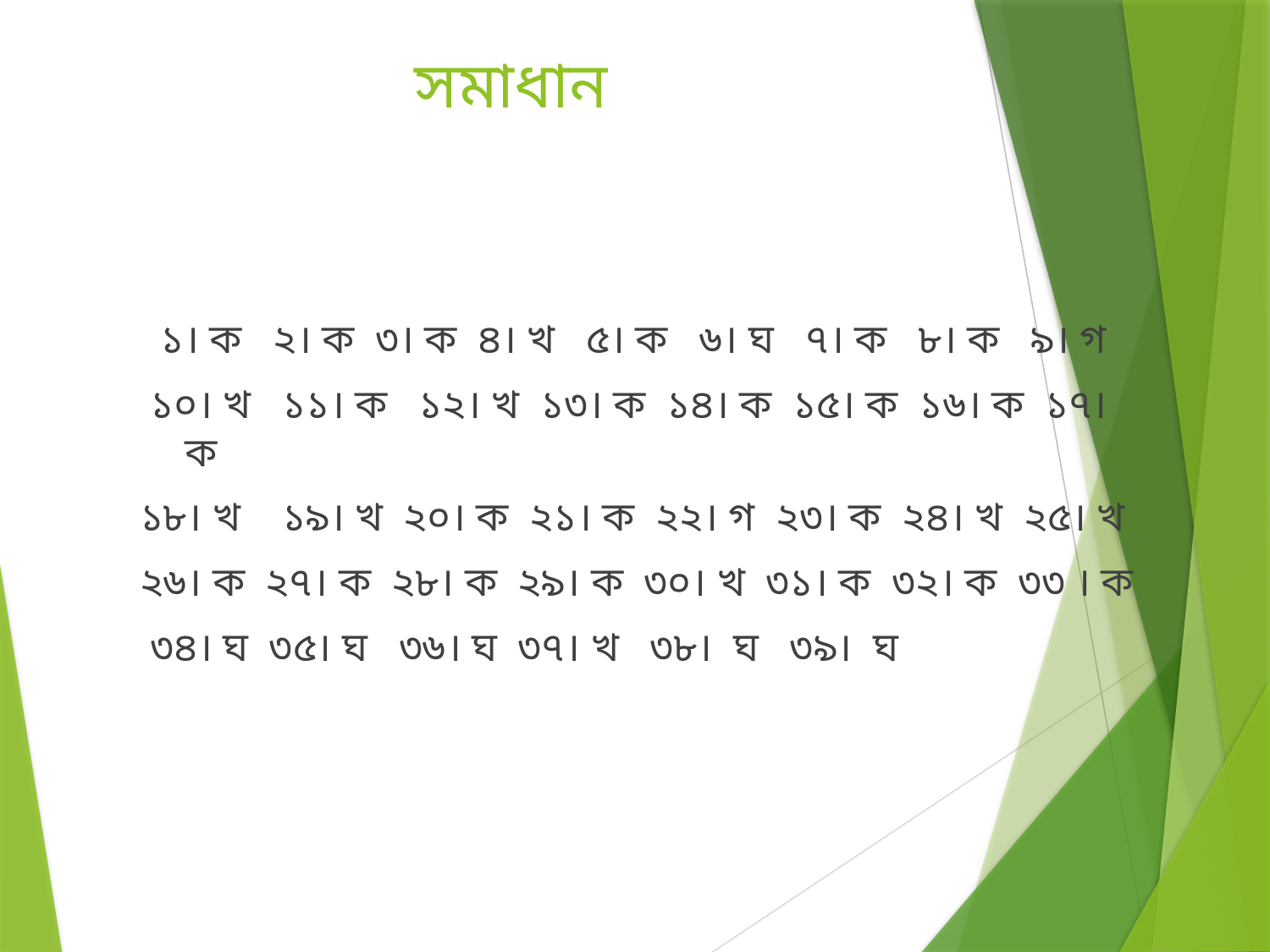

# সমাধান
  ১। ক   ২। ক  ৩। ক  ৪। খ   ৫। ক   ৬। ঘ   ৭। ক   ৮। ক   ৯। গ
 ১০। খ   ১১। ক   ১২। খ  ১৩। ক  ১৪। ক  ১৫। ক  ১৬। ক  ১৭। ক
১৮। খ    ১৯। খ  ২০। ক  ২১। ক  ২২। গ  ২৩। ক  ২৪। খ  ২৫। খ
২৬। ক  ২৭। ক  ২৮। ক  ২৯। ক  ৩০। খ  ৩১। ক  ৩২। ক  ৩৩ । ক
 ৩৪। ঘ  ৩৫। ঘ   ৩৬। ঘ  ৩৭। খ   ৩৮।  ঘ   ৩৯।  ঘ